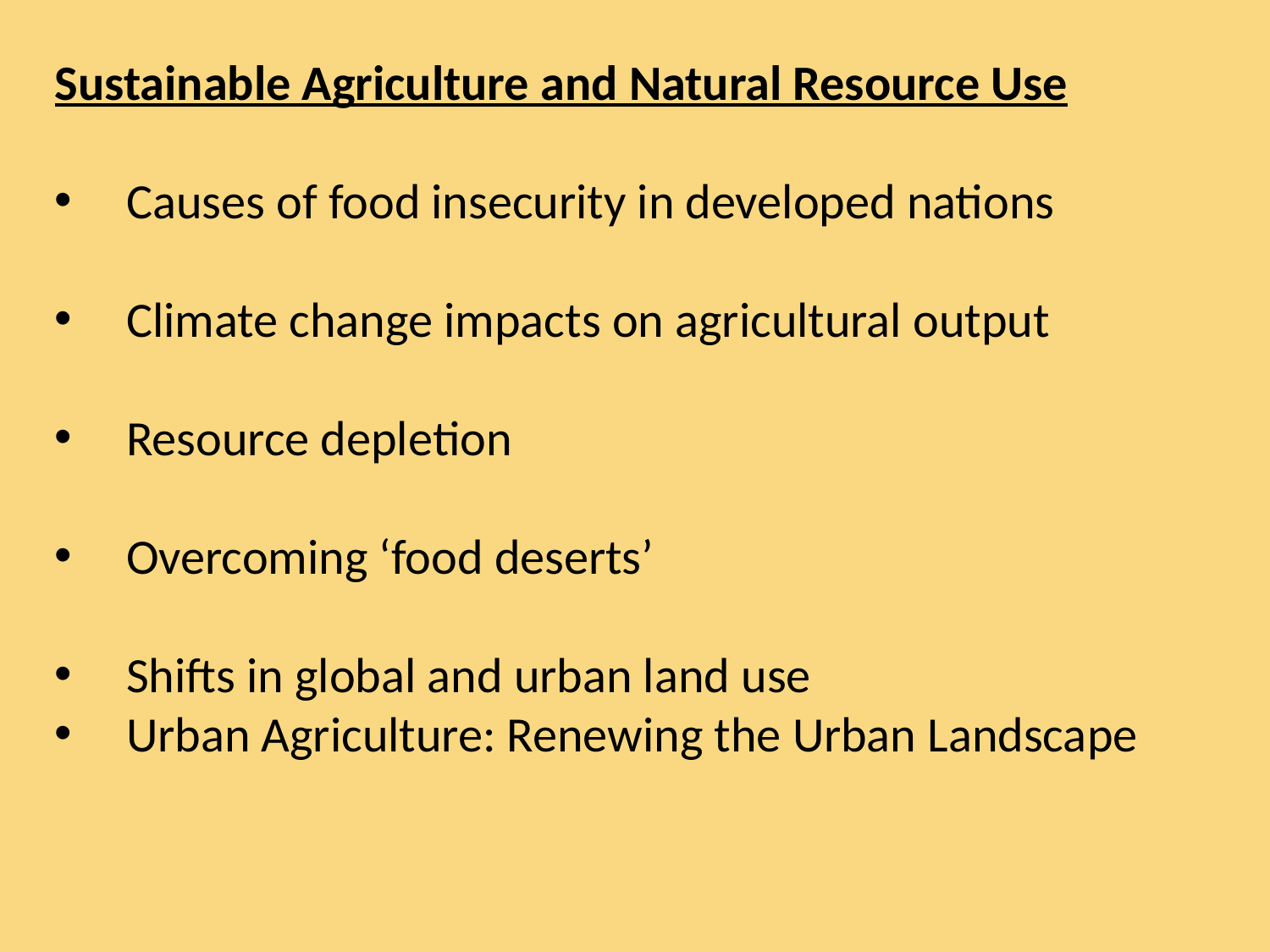

Sustainable Agriculture and Natural Resource Use

Causes of food insecurity in developed nations

Climate change impacts on agricultural output

Resource depletion

Overcoming ‘food deserts’

Shifts in global and urban land use
Urban Agriculture: Renewing the Urban Landscape